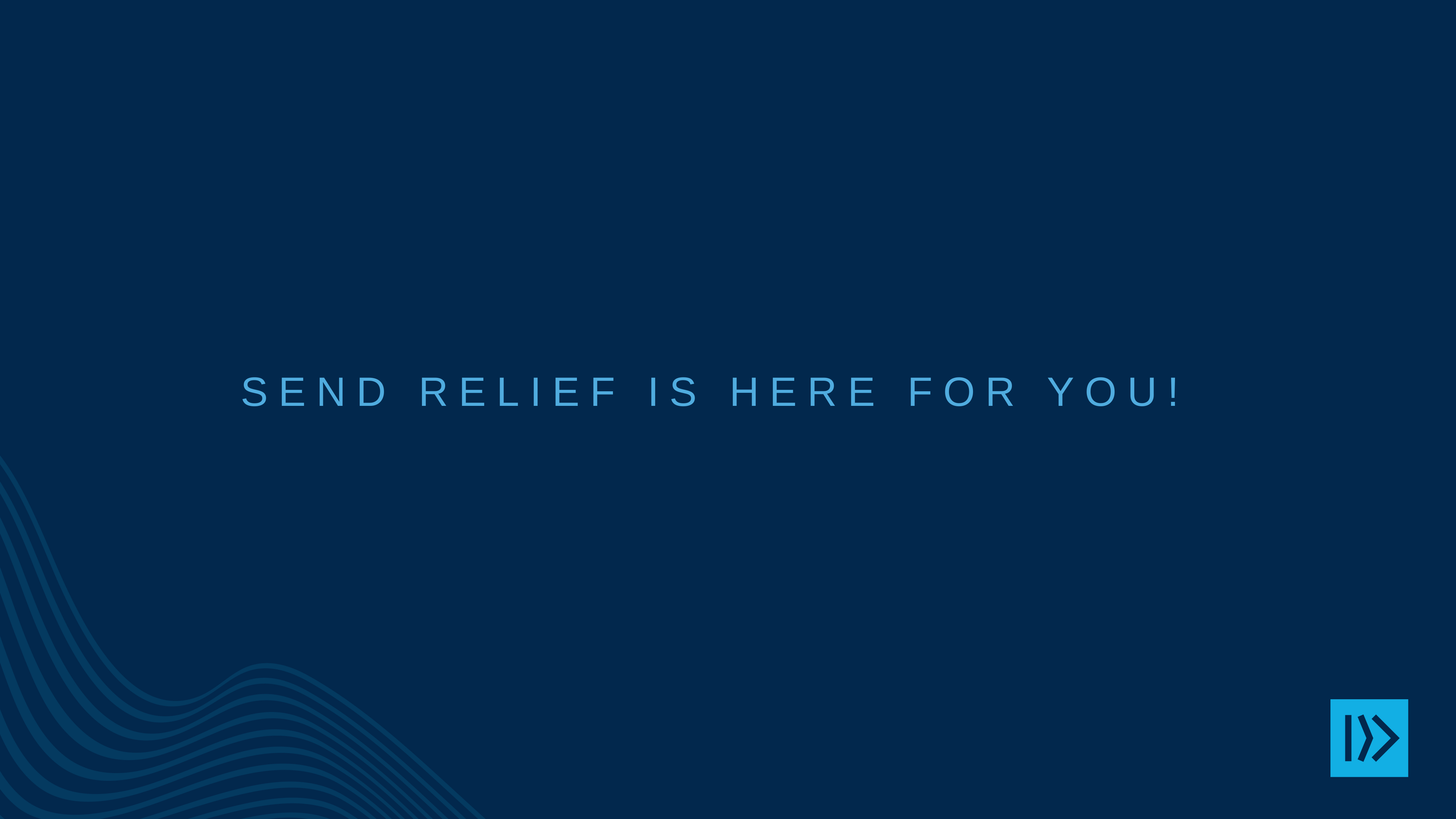

# SEND RELIEF IS HERE FOR YOU!